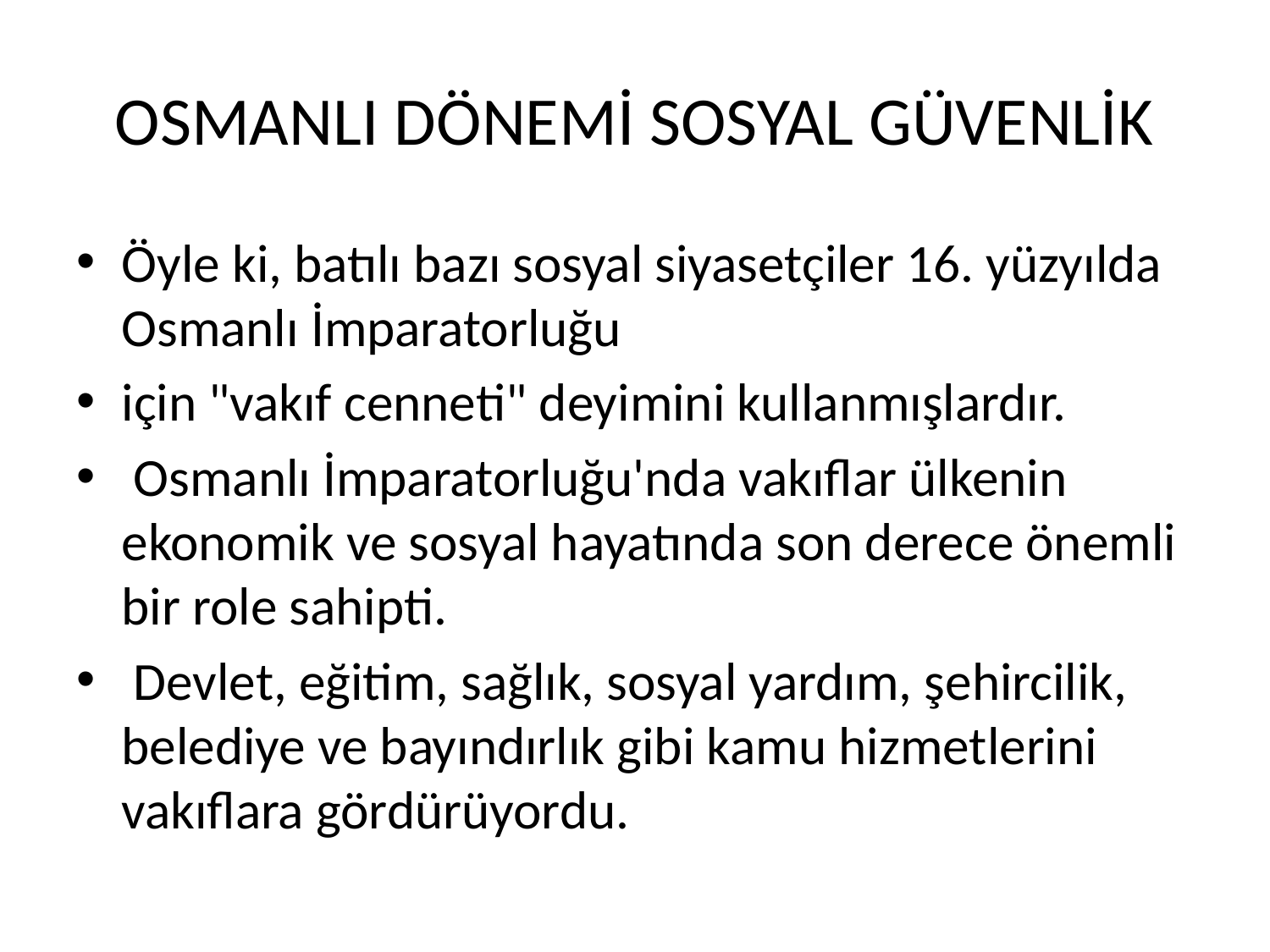

# OSMANLI DÖNEMİ SOSYAL GÜVENLİK
Öyle ki, batılı bazı sosyal siyasetçiler 16. yüzyılda Osmanlı İmparatorluğu
için "vakıf cenneti" deyimini kullanmışlardır.
 Osmanlı İmparatorluğu'nda vakıflar ülkenin ekonomik ve sosyal hayatında son derece önemli bir role sahipti.
 Devlet, eğitim, sağlık, sosyal yardım, şehircilik,  belediye ve bayındırlık gibi kamu hizmetlerini vakıflara gördürüyordu.